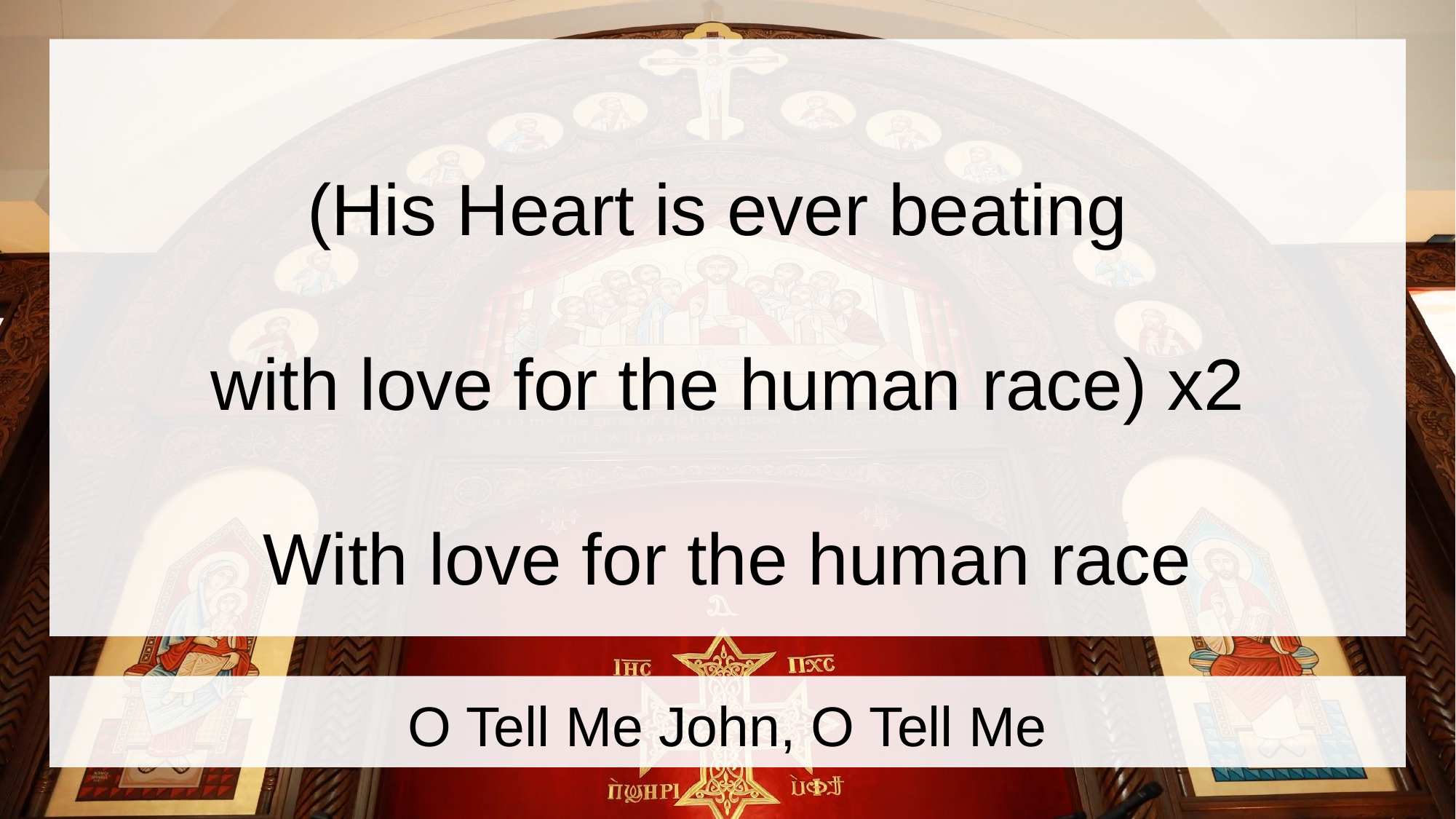

(His Heart is ever beating
with love for the human race) x2
With love for the human race
# O Tell Me John, O Tell Me